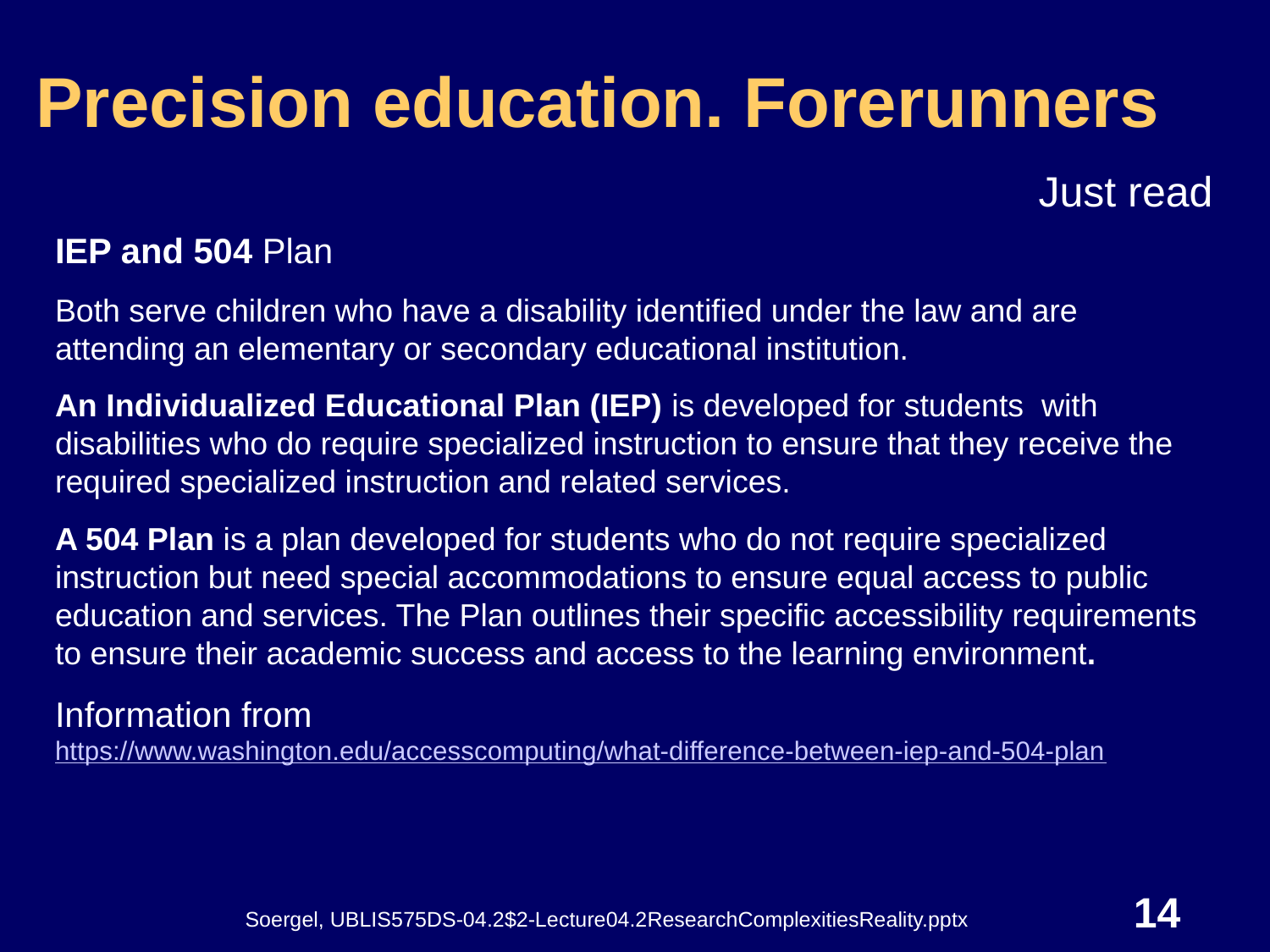

# Precision education. Forerunners
Just read
IEP and 504 Plan
Both serve children who have a disability identified under the law and are attending an elementary or secondary educational institution.
An Individualized Educational Plan (IEP) is developed for students  with disabilities who do require specialized instruction to ensure that they receive the required specialized instruction and related services.
A 504 Plan is a plan developed for students who do not require specialized instruction but need special accommodations to ensure equal access to public education and services. The Plan outlines their specific accessibility requirements to ensure their academic success and access to the learning environment.
Information from
https://www.washington.edu/accesscomputing/what-difference-between-iep-and-504-plan

14
Soergel, UBLIS575DS-04.2$2-Lecture04.2ResearchComplexitiesReality.pptx